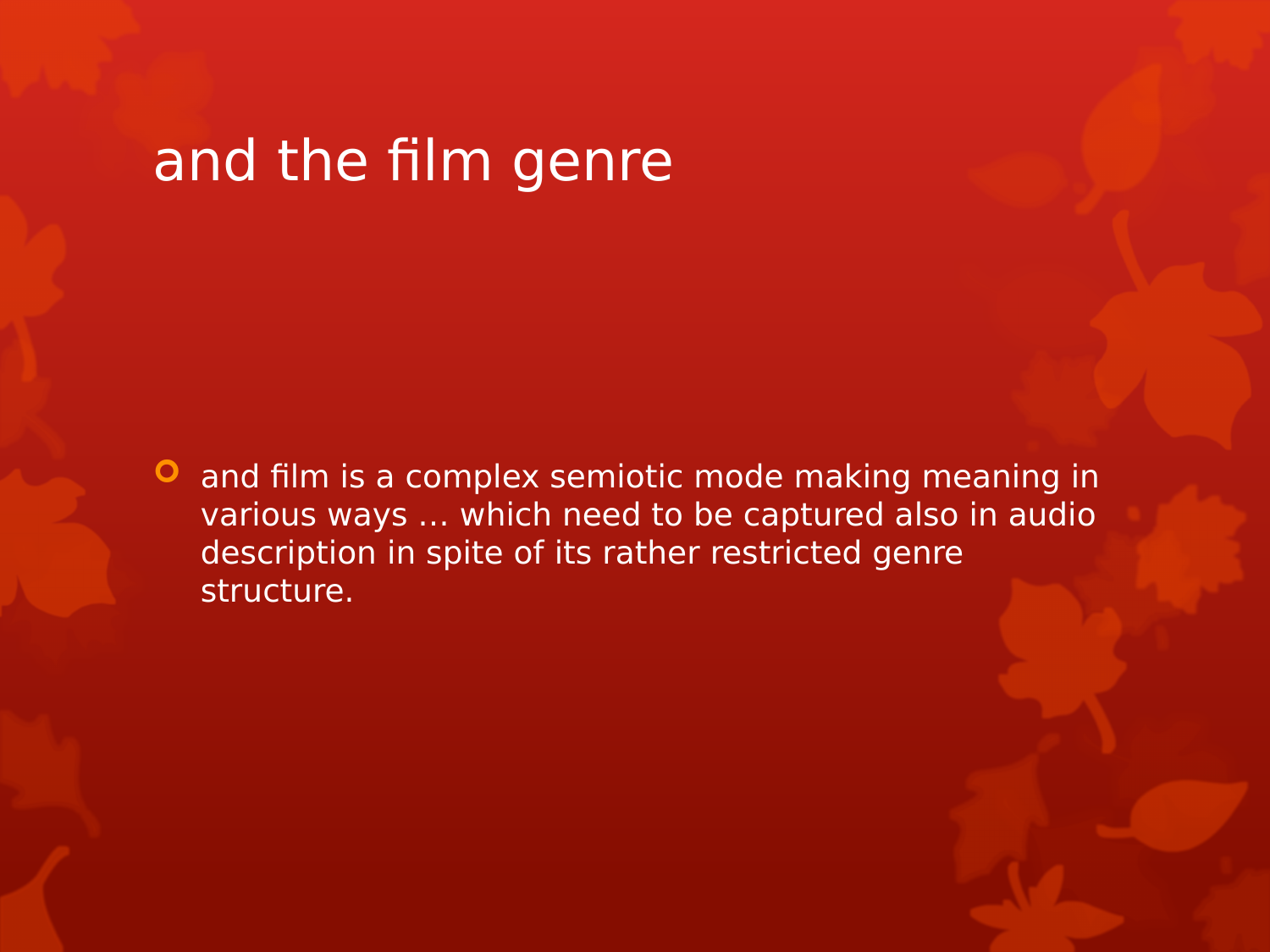

# and the film genre
and film is a complex semiotic mode making meaning in various ways … which need to be captured also in audio description in spite of its rather restricted genre structure.